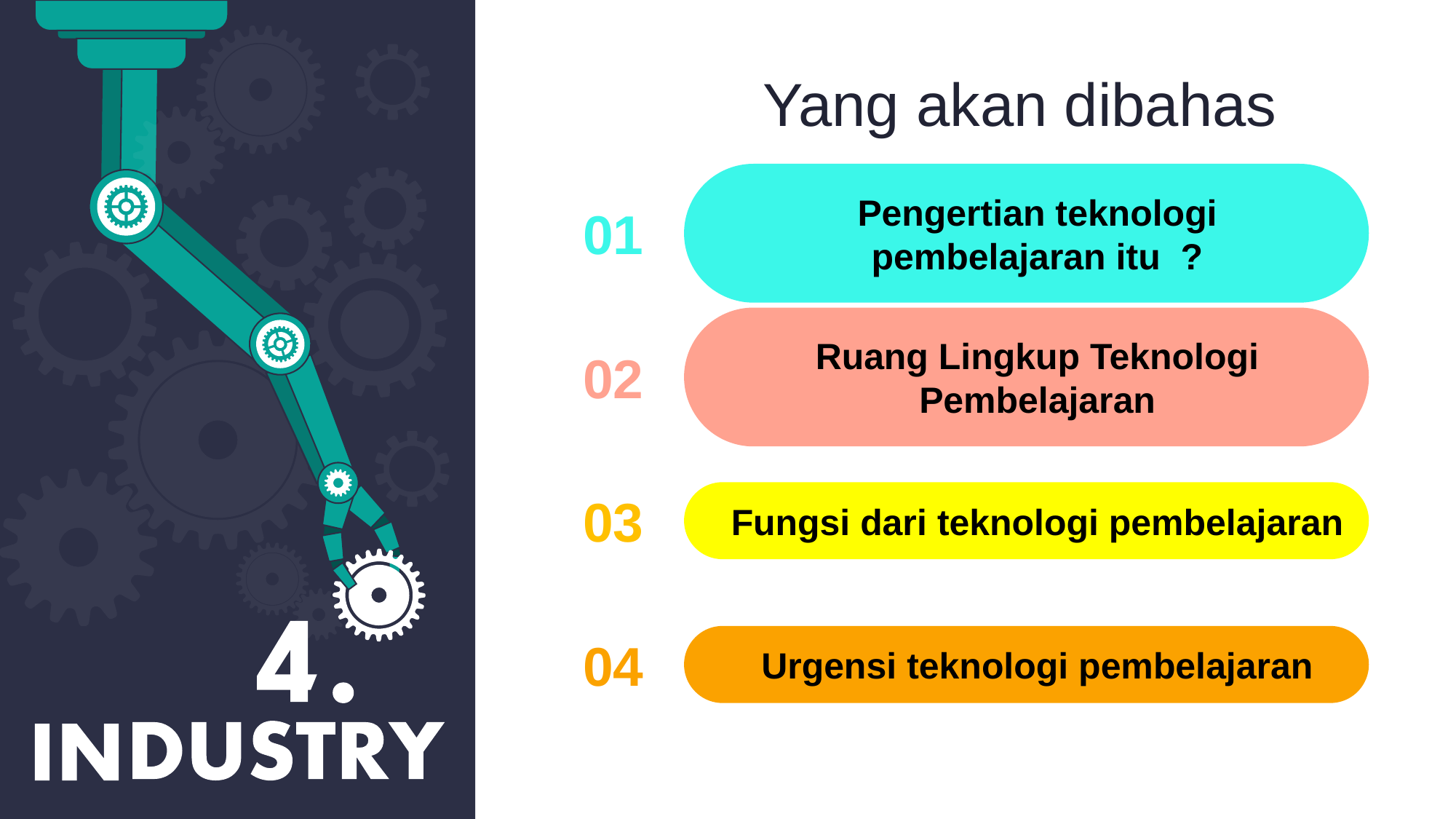

Yang akan dibahas
01
Pengertian teknologi pembelajaran itu  ?
02
Ruang Lingkup Teknologi Pembelajaran
03
Fungsi dari teknologi pembelajaran
04
Urgensi teknologi pembelajaran